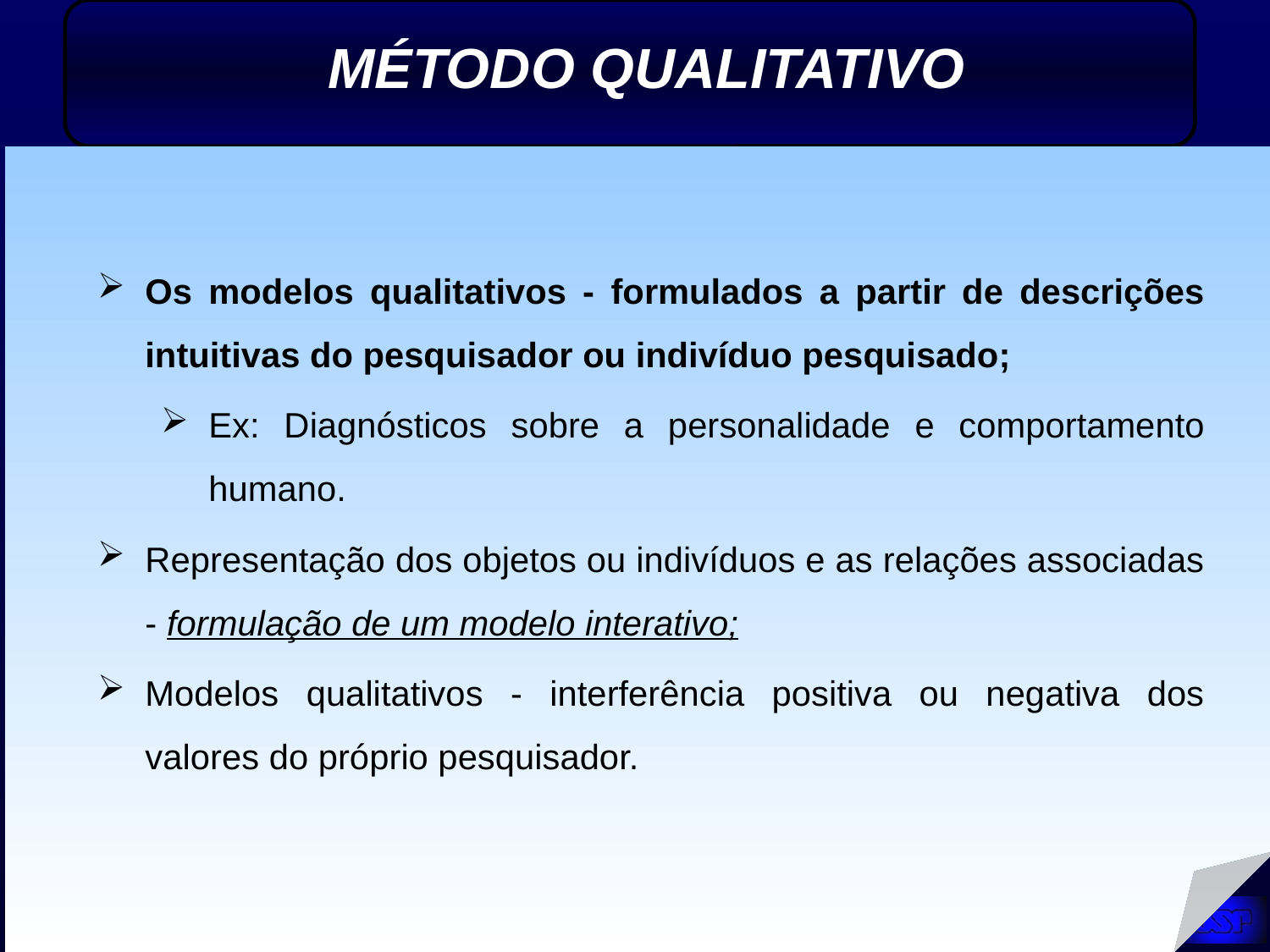

MÉTODO QUALITATIVO
Os modelos qualitativos - formulados a partir de descrições intuitivas do pesquisador ou indivíduo pesquisado;
Ex: Diagnósticos sobre a personalidade e comportamento humano.
Representação dos objetos ou indivíduos e as relações associadas - formulação de um modelo interativo;
Modelos qualitativos - interferência positiva ou negativa dos valores do próprio pesquisador.